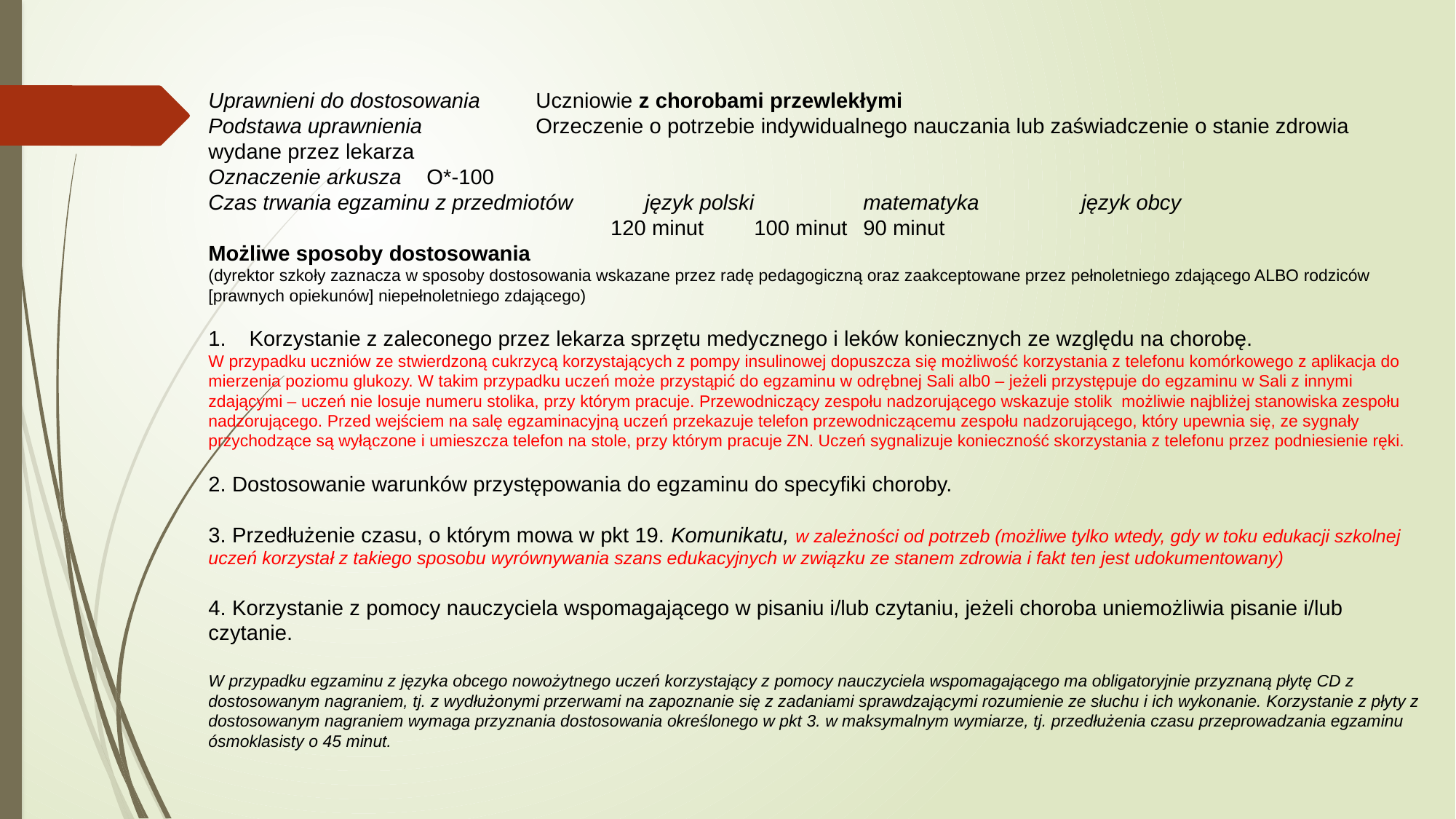

Uprawnieni do dostosowania 	Uczniowie z chorobami przewlekłymi
Podstawa uprawnienia 	Orzeczenie o potrzebie indywidualnego nauczania lub zaświadczenie o stanie zdrowia wydane przez lekarza
Oznaczenie arkusza 	O*-100
Czas trwania egzaminu z przedmiotów 	język polski 	matematyka 	język obcy
                                                                   120 minut 	100 minut 	90 minut
Możliwe sposoby dostosowania
(dyrektor szkoły zaznacza w sposoby dostosowania wskazane przez radę pedagogiczną oraz zaakceptowane przez pełnoletniego zdającego ALBO rodziców [prawnych opiekunów] niepełnoletniego zdającego)

Korzystanie z zaleconego przez lekarza sprzętu medycznego i leków koniecznych ze względu na chorobę.
W przypadku uczniów ze stwierdzoną cukrzycą korzystających z pompy insulinowej dopuszcza się możliwość korzystania z telefonu komórkowego z aplikacja do mierzenia poziomu glukozy. W takim przypadku uczeń może przystąpić do egzaminu w odrębnej Sali alb0 – jeżeli przystępuje do egzaminu w Sali z innymi zdającymi – uczeń nie losuje numeru stolika, przy którym pracuje. Przewodniczący zespołu nadzorującego wskazuje stolik  możliwie najbliżej stanowiska zespołu nadzorującego. Przed wejściem na salę egzaminacyjną uczeń przekazuje telefon przewodniczącemu zespołu nadzorującego, który upewnia się, ze sygnały przychodzące są wyłączone i umieszcza telefon na stole, przy którym pracuje ZN. Uczeń sygnalizuje konieczność skorzystania z telefonu przez podniesienie ręki.

2. Dostosowanie warunków przystępowania do egzaminu do specyfiki choroby.

3. Przedłużenie czasu, o którym mowa w pkt 19. Komunikatu, w zależności od potrzeb (możliwe tylko wtedy, gdy w toku edukacji szkolnej uczeń korzystał z takiego sposobu wyrównywania szans edukacyjnych w związku ze stanem zdrowia i fakt ten jest udokumentowany)

4. Korzystanie z pomocy nauczyciela wspomagającego w pisaniu i/lub czytaniu, jeżeli choroba uniemożliwia pisanie i/lub czytanie.

W przypadku egzaminu z języka obcego nowożytnego uczeń korzystający z pomocy nauczyciela wspomagającego ma obligatoryjnie przyznaną płytę CD z dostosowanym nagraniem, tj. z wydłużonymi przerwami na zapoznanie się z zadaniami sprawdzającymi rozumienie ze słuchu i ich wykonanie. Korzystanie z płyty z dostosowanym nagraniem wymaga przyznania dostosowania określonego w pkt 3. w maksymalnym wymiarze, tj. przedłużenia czasu przeprowadzania egzaminu ósmoklasisty o 45 minut.